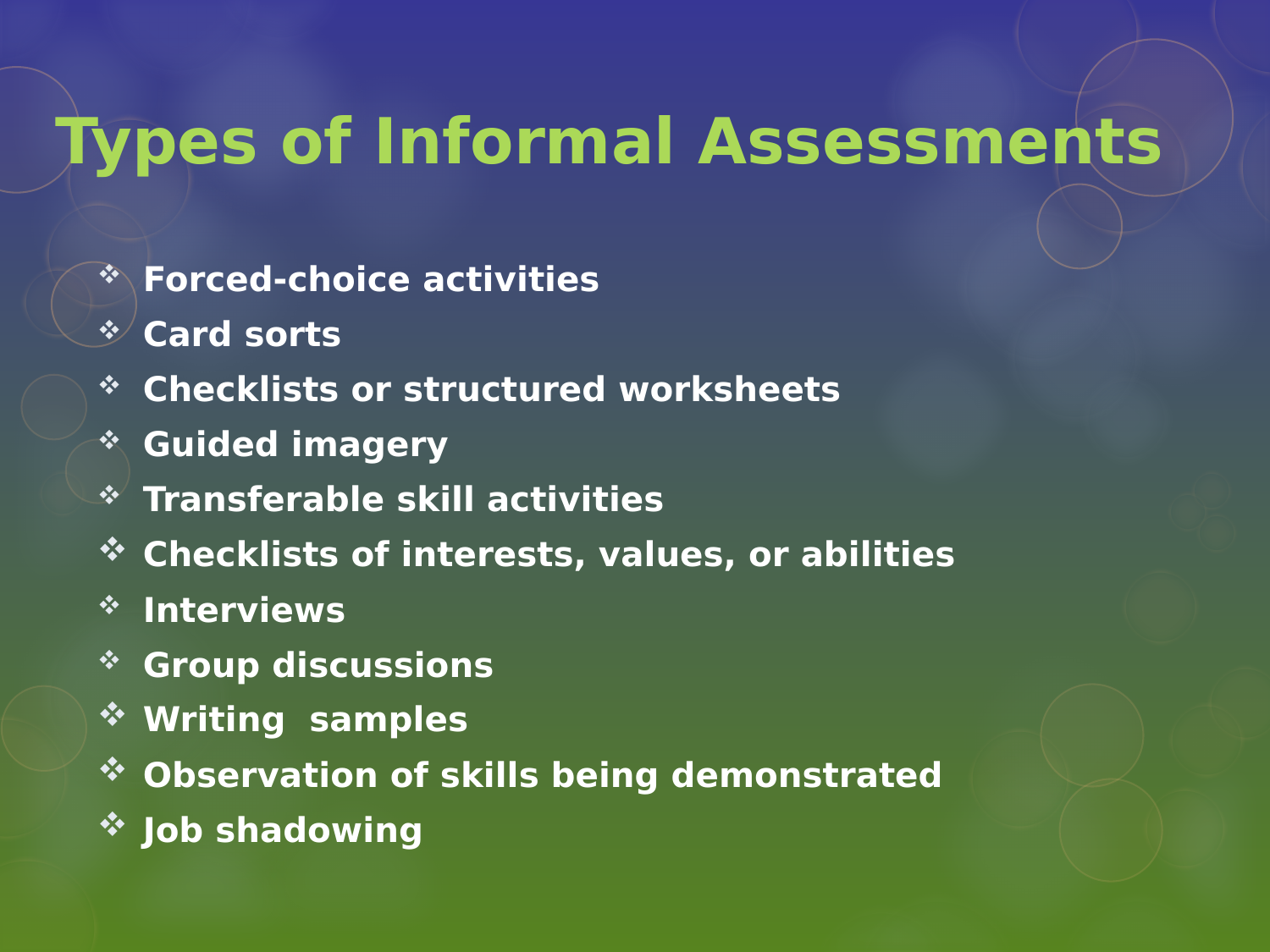

# Types of Informal Assessments
Forced-choice activities
Card sorts
Checklists or structured worksheets
Guided imagery
Transferable skill activities
Checklists of interests, values, or abilities
Interviews
Group discussions
Writing  samples
Observation of skills being demonstrated
Job shadowing